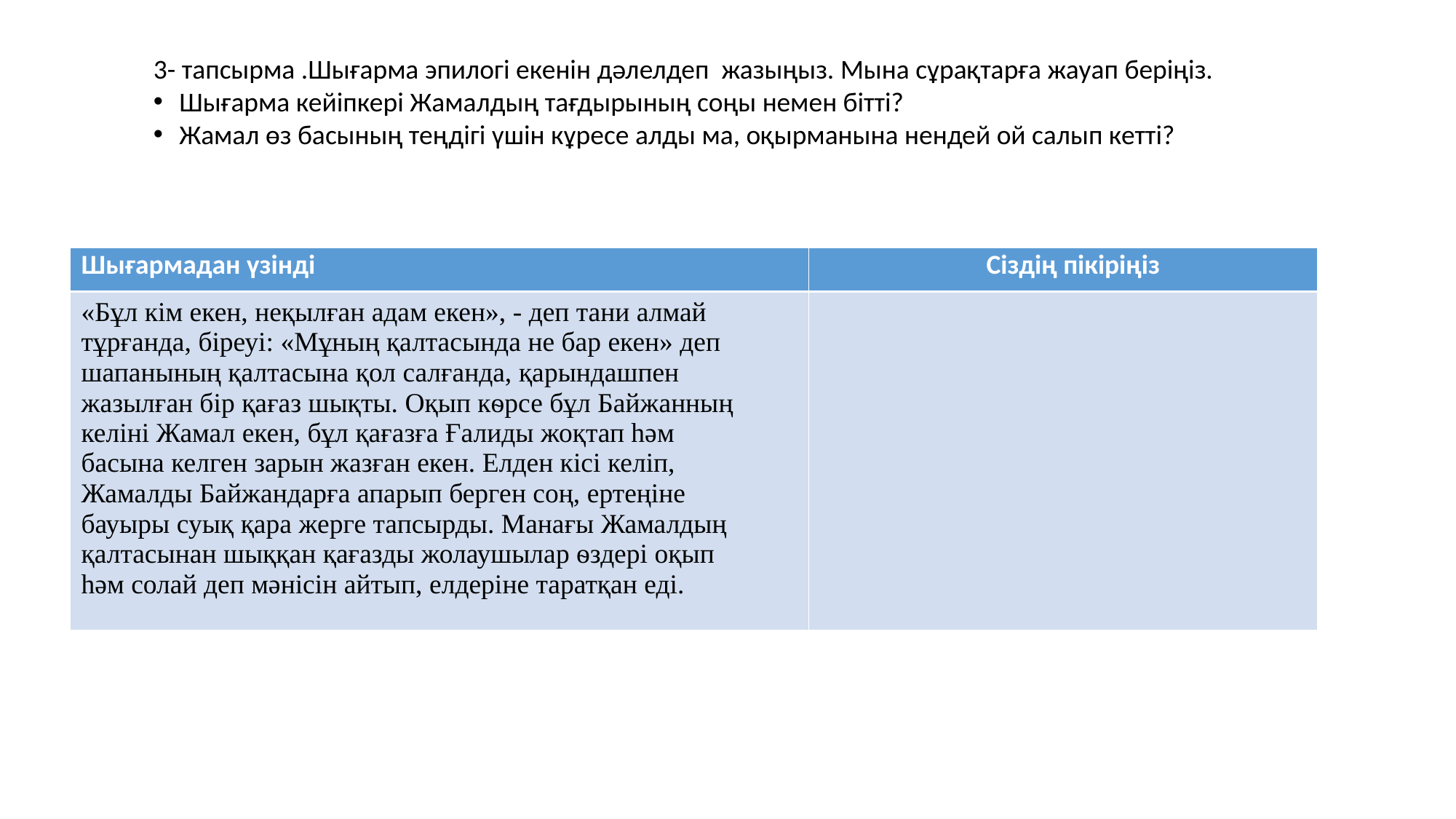

3- тапсырма .Шығарма эпилогі екенін дәлелдеп  жазыңыз. Мына сұрақтарға жауап беріңіз.
Шығарма кейіпкері Жамалдың тағдырының соңы немен бітті?
Жамал өз басының теңдігі үшін кұресе алды ма, оқырманына нендей ой салып кетті?

| Шығармадан үзінді | Сіздің пікіріңіз |
| --- | --- |
| «Бұл кім екен, неқылған адам екен», - деп тани алмай тұрғанда, біреуі: «Мұның қалтасында не бар екен» деп шапанының қалтасына қол салғанда, қарындашпен жазылған бір қағаз шықты. Оқып кѳрсе бұл Байжанның келіні Жамал екен, бұл қағазға Ғалиды жоқтап һәм басына келген зарын жазған екен. Елден кісі келіп, Жамалды Байжандарға апарып берген соң, ертеңіне бауыры суық қара жерге тапсырды. Манағы Жамалдың қалтасынан шыққан қағазды жолаушылар ѳздері оқып һәм солай деп мәнісін айтып, елдеріне таратқан еді. |  |